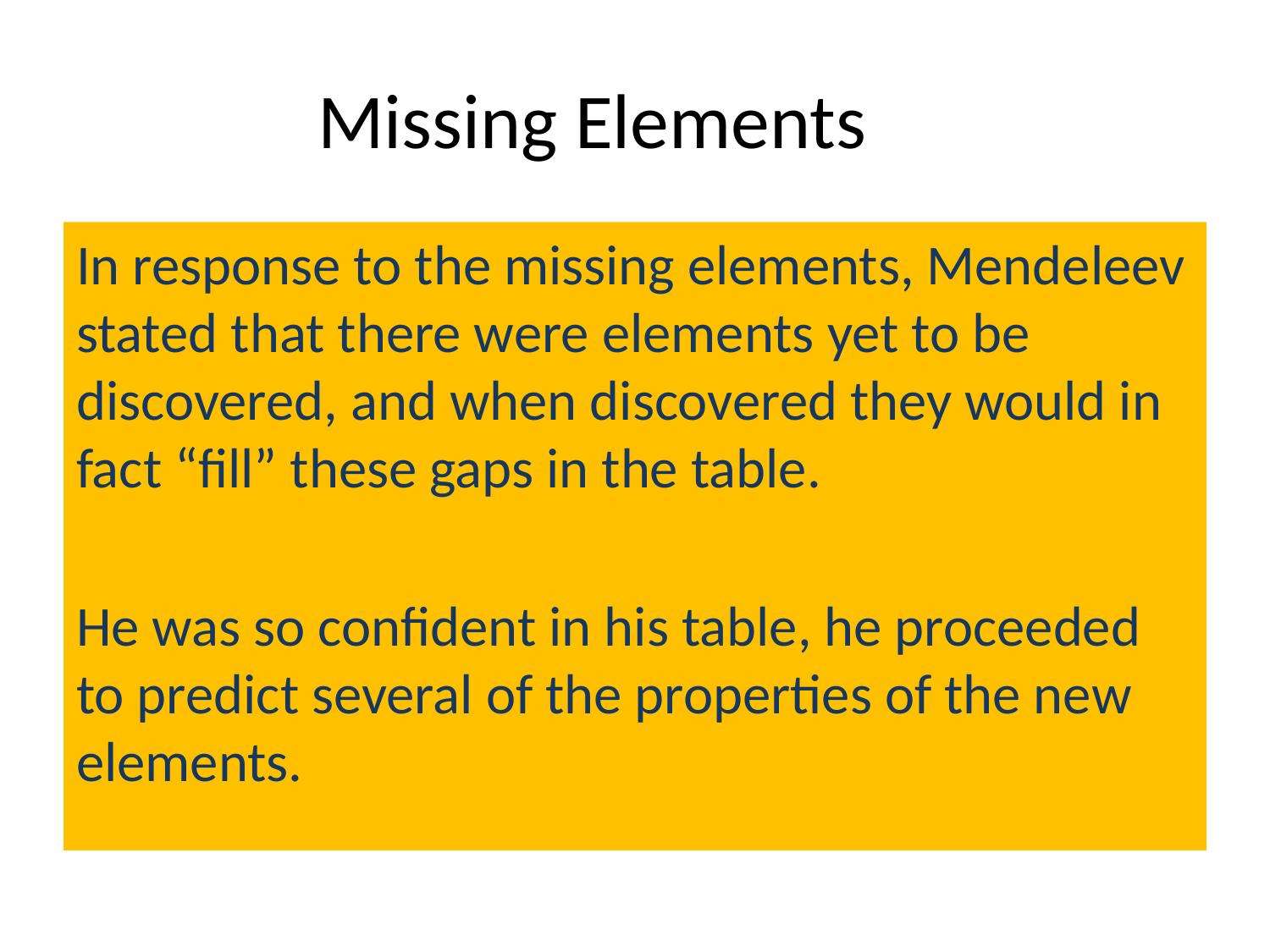

# Missing Elements
In response to the missing elements, Mendeleev stated that there were elements yet to be discovered, and when discovered they would in fact “fill” these gaps in the table.

He was so confident in his table, he proceeded to predict several of the properties of the new elements.